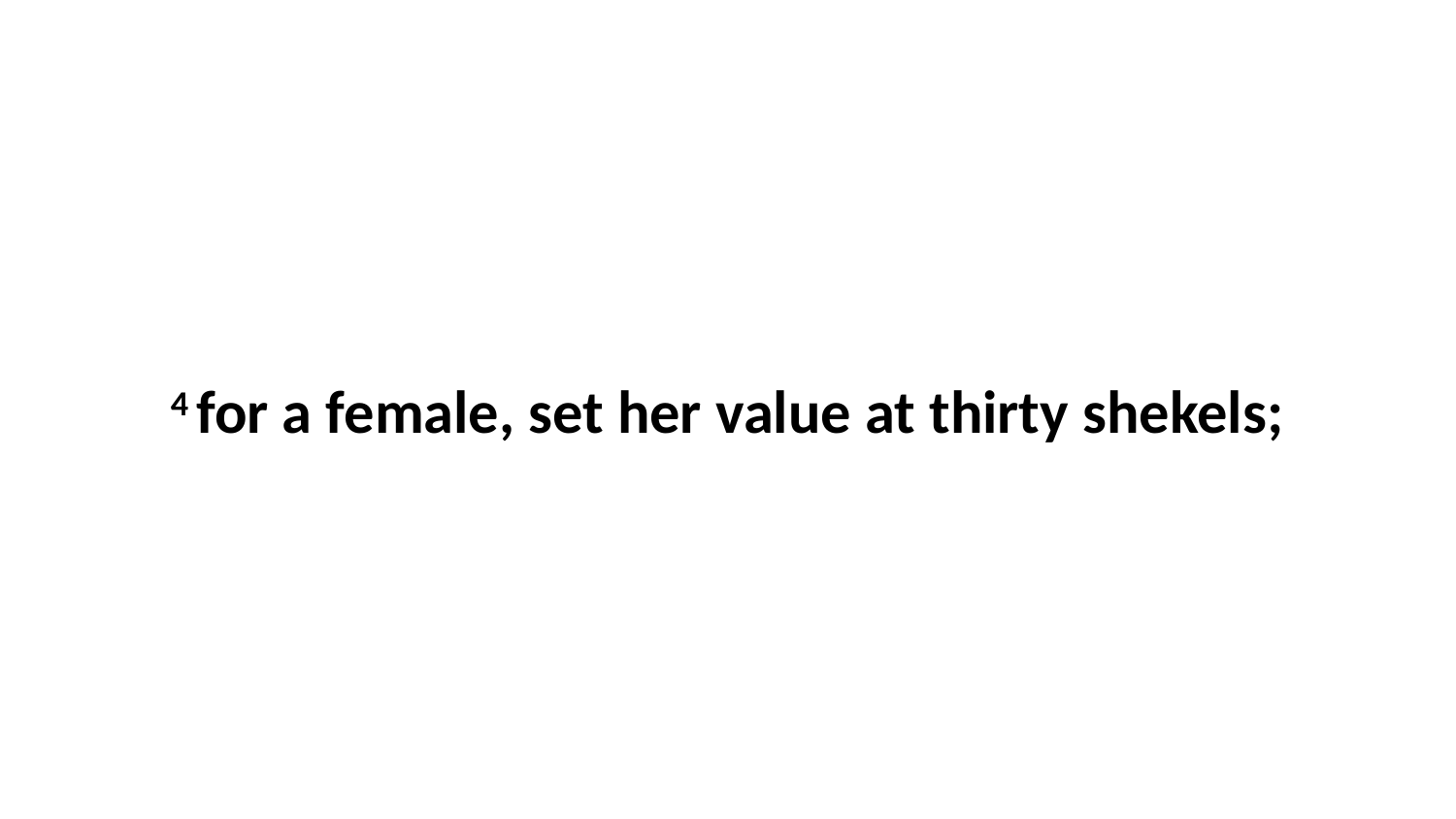

4 for a female, set her value at thirty shekels;